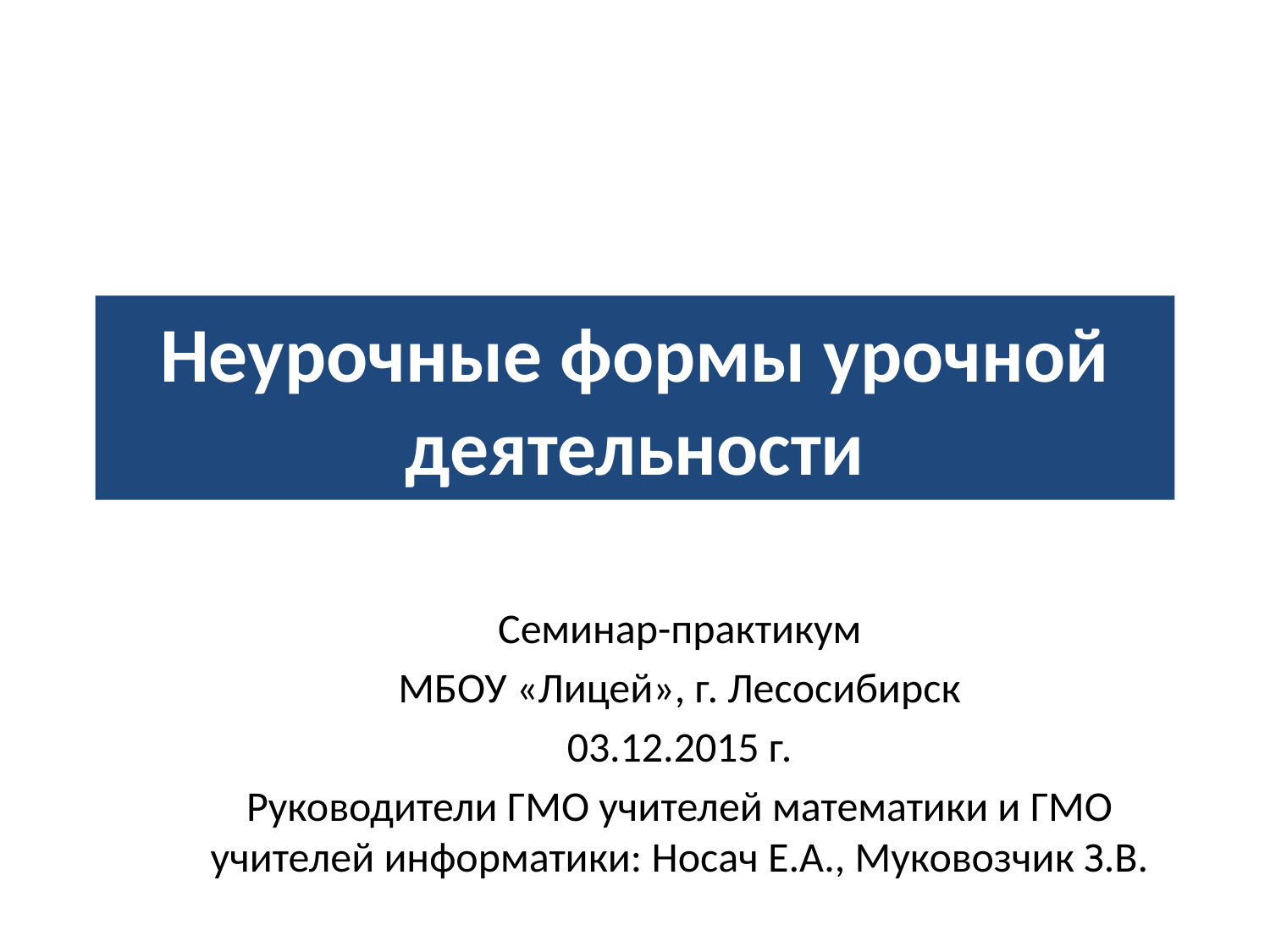

# Неурочные формы урочной деятельности
Семинар-практикум
МБОУ «Лицей», г. Лесосибирск
03.12.2015 г.
Руководители ГМО учителей математики и ГМО учителей информатики: Носач Е.А., Муковозчик З.В.